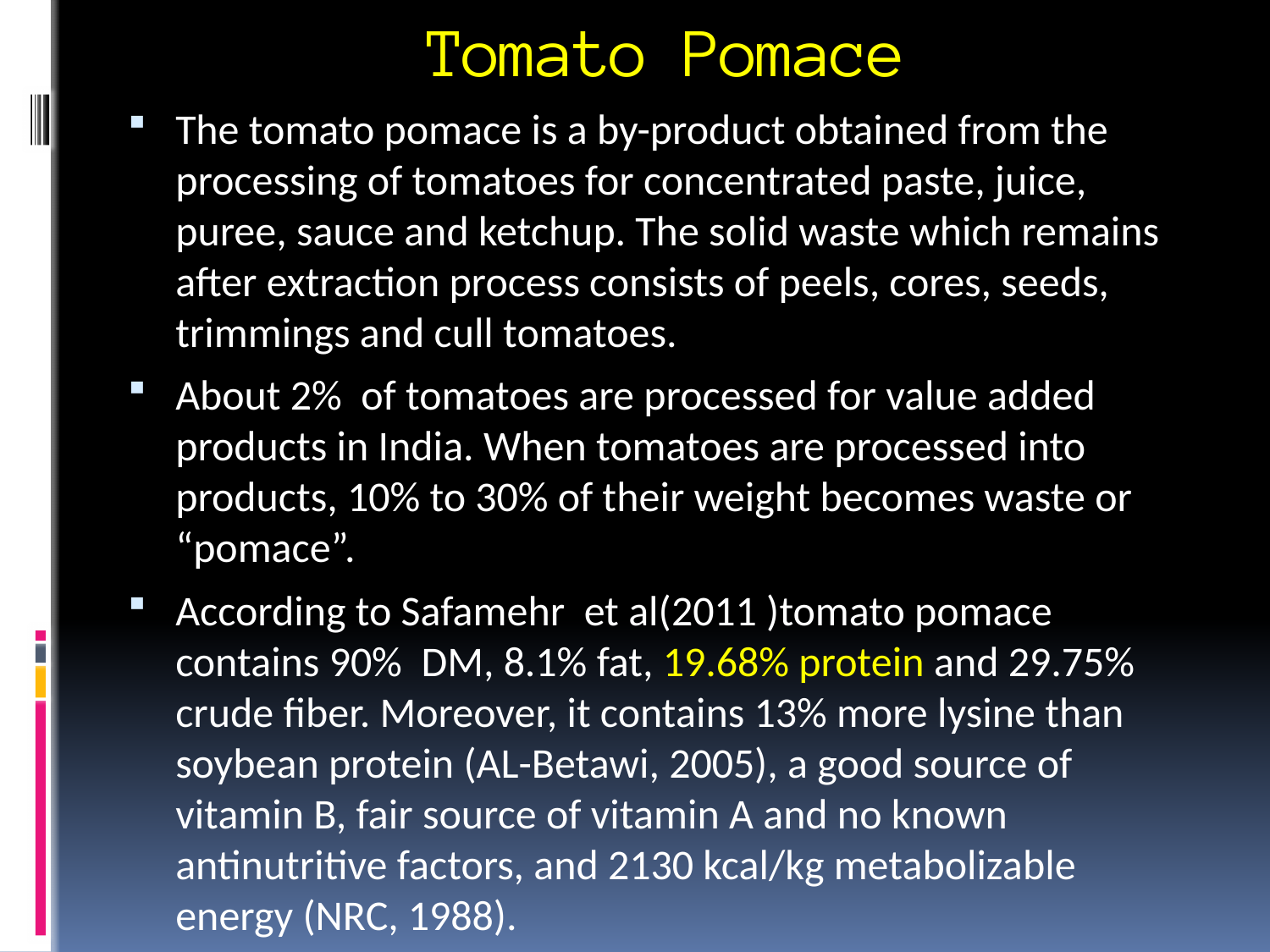

# Tomato Pomace
The tomato pomace is a by-product obtained from the processing of tomatoes for concentrated paste, juice, puree, sauce and ketchup. The solid waste which remains after extraction process consists of peels, cores, seeds, trimmings and cull tomatoes.
About 2%  of tomatoes are processed for value added products in India. When tomatoes are processed into products, 10% to 30% of their weight becomes waste or “pomace”.
According to Safamehr  et al(2011 )tomato pomace contains 90%  DM, 8.1% fat, 19.68% protein and 29.75% crude fiber. Moreover, it contains 13% more lysine than soybean protein (AL-Betawi, 2005), a good source of vitamin B, fair source of vitamin A and no known antinutritive factors, and 2130 kcal/kg metabolizable energy (NRC, 1988).